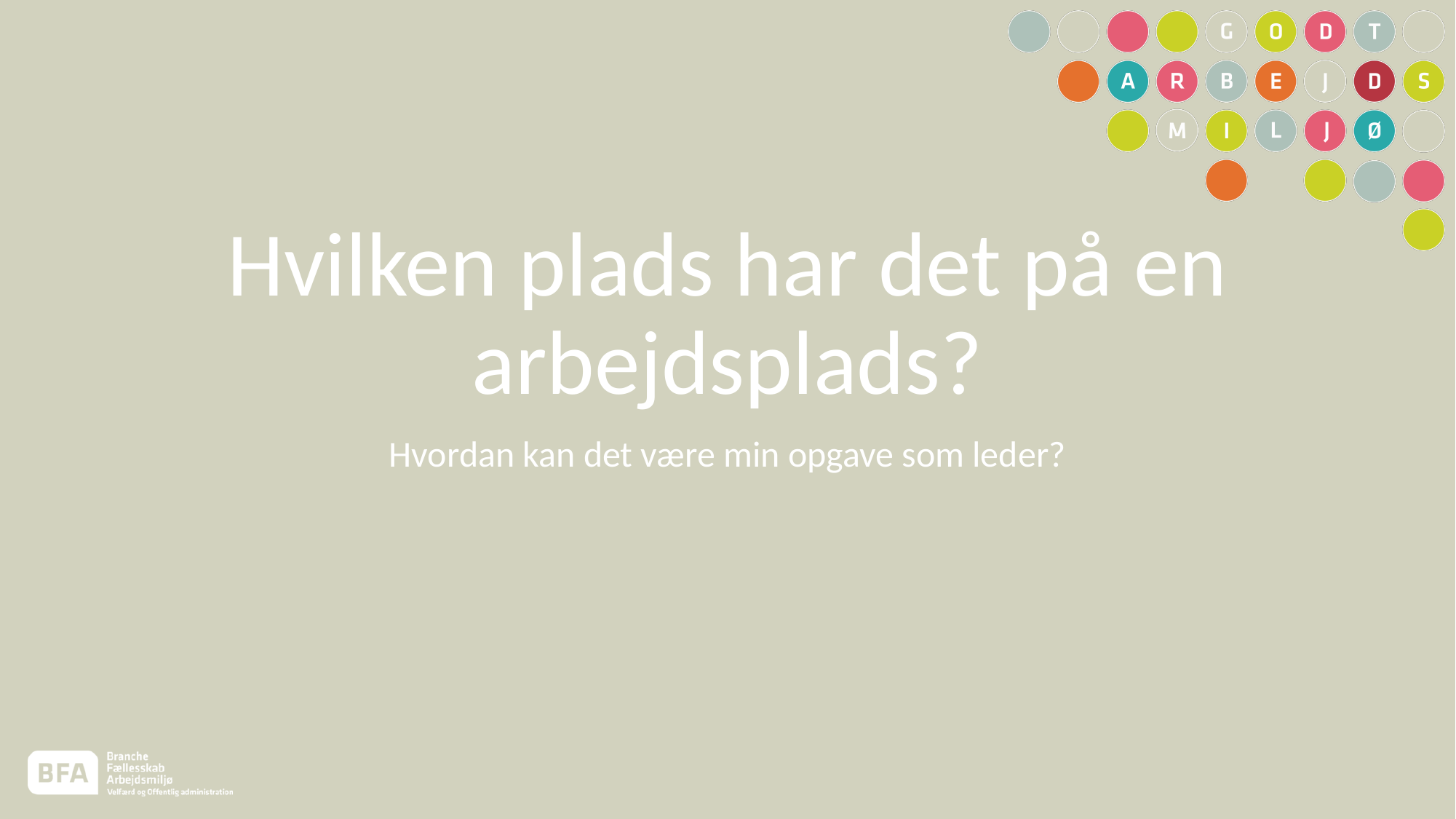

# Hvilken plads har det på en arbejdsplads?
Hvordan kan det være min opgave som leder?